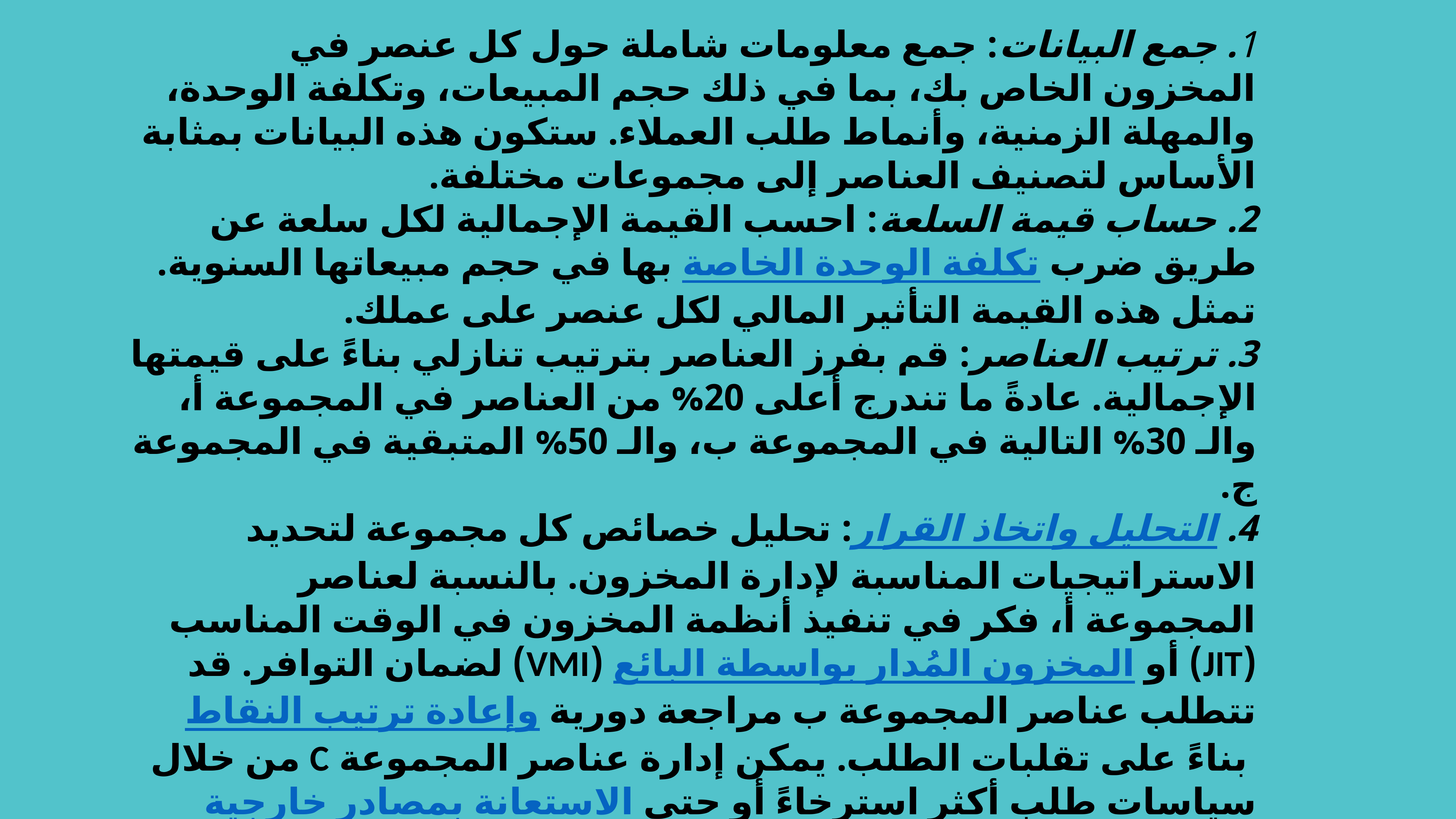

1. جمع البيانات: جمع معلومات شاملة حول كل عنصر في المخزون الخاص بك، بما في ذلك حجم المبيعات، وتكلفة الوحدة، والمهلة الزمنية، وأنماط طلب العملاء. ستكون هذه البيانات بمثابة الأساس لتصنيف العناصر إلى مجموعات مختلفة.
2. حساب قيمة السلعة: احسب القيمة الإجمالية لكل سلعة عن طريق ضرب تكلفة الوحدة الخاصة بها في حجم مبيعاتها السنوية. تمثل هذه القيمة التأثير المالي لكل عنصر على عملك.
3. ترتيب العناصر: قم بفرز العناصر بترتيب تنازلي بناءً على قيمتها الإجمالية. عادةً ما تندرج أعلى 20% من العناصر في المجموعة أ، والـ 30% التالية في المجموعة ب، والـ 50% المتبقية في المجموعة ج.
4. التحليل واتخاذ القرار: تحليل خصائص كل مجموعة لتحديد الاستراتيجيات المناسبة لإدارة المخزون. بالنسبة لعناصر المجموعة أ، فكر في تنفيذ أنظمة المخزون في الوقت المناسب (JIT) أو المخزون المُدار بواسطة البائع (VMI) لضمان التوافر. قد تتطلب عناصر المجموعة ب مراجعة دورية وإعادة ترتيب النقاط بناءً على تقلبات الطلب. يمكن إدارة عناصر المجموعة C من خلال سياسات طلب أكثر استرخاءً أو حتى الاستعانة بمصادر خارجية لموردين خارجيين